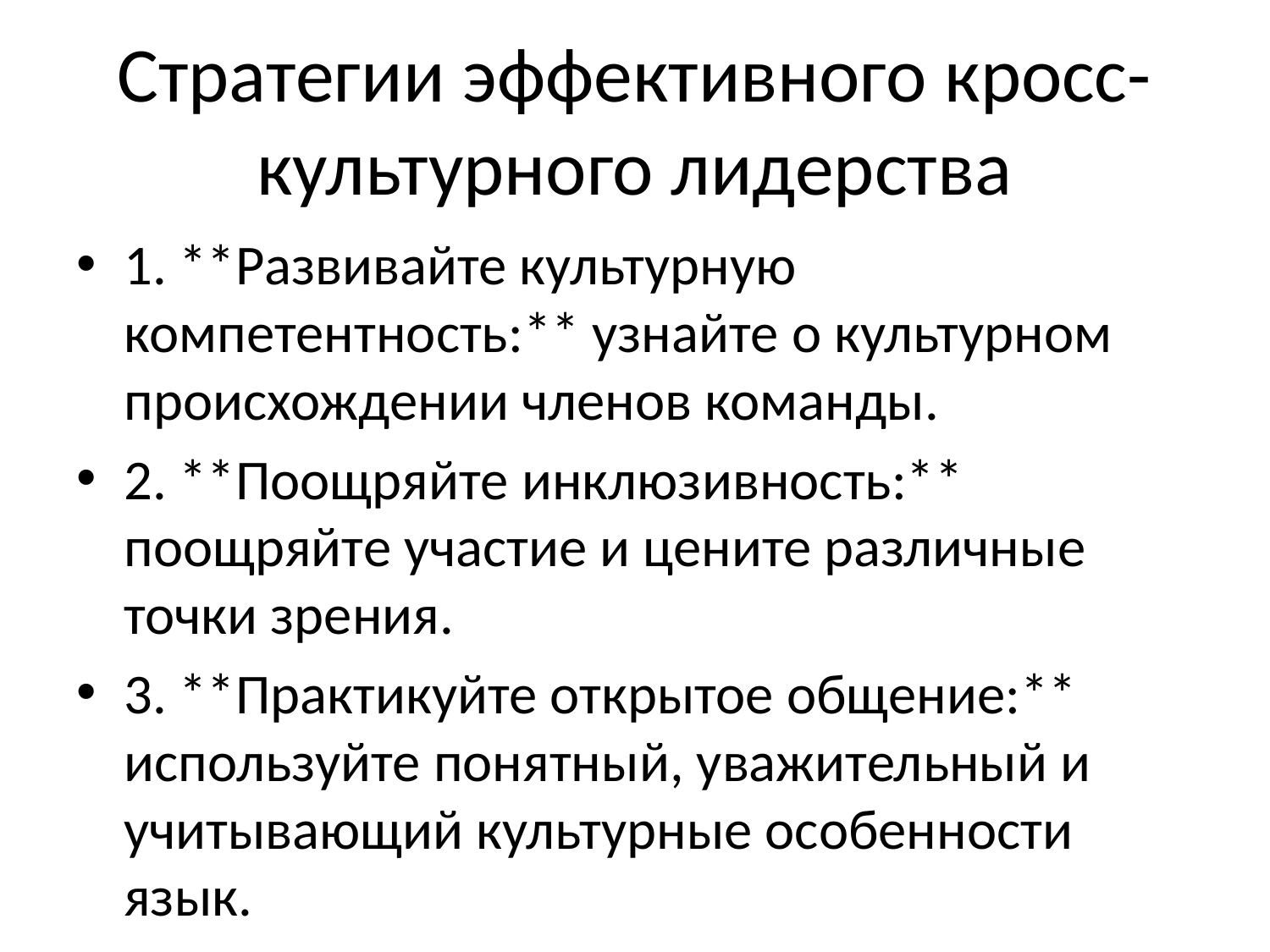

# Стратегии эффективного кросс-культурного лидерства
1. **Развивайте культурную компетентность:** узнайте о культурном происхождении членов команды.
2. **Поощряйте инклюзивность:** поощряйте участие и цените различные точки зрения.
3. **Практикуйте открытое общение:** используйте понятный, уважительный и учитывающий культурные особенности язык.